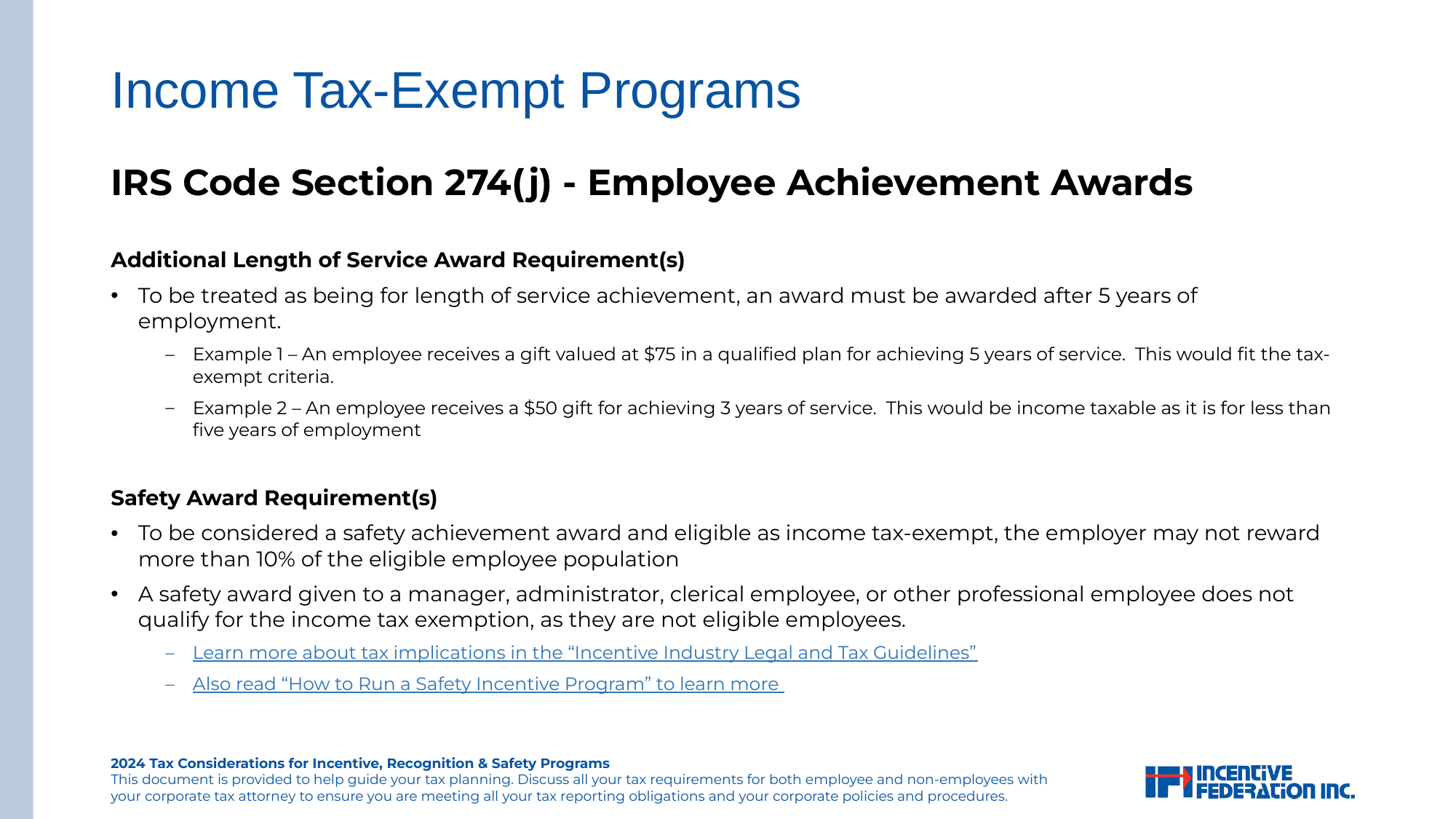

# Income Tax-Exempt Programs
IRS Code Section 274(j) - Employee Achievement Awards

Additional Length of Service Award Requirement(s)
To be treated as being for length of service achievement, an award must be awarded after 5 years of employment.
Example 1 – An employee receives a gift valued at $75 in a qualified plan for achieving 5 years of service.  This would fit the tax-exempt criteria.
Example 2 – An employee receives a $50 gift for achieving 3 years of service.  This would be income taxable as it is for less than five years of employment

Safety Award Requirement(s)
To be considered a safety achievement award and eligible as income tax-exempt, the employer may not reward more than 10% of the eligible employee population
A safety award given to a manager, administrator, clerical employee, or other professional employee does not qualify for the income tax exemption, as they are not eligible employees.
Learn more about tax implications in the “Incentive Industry Legal and Tax Guidelines”
Also read “How to Run a Safety Incentive Program” to learn more